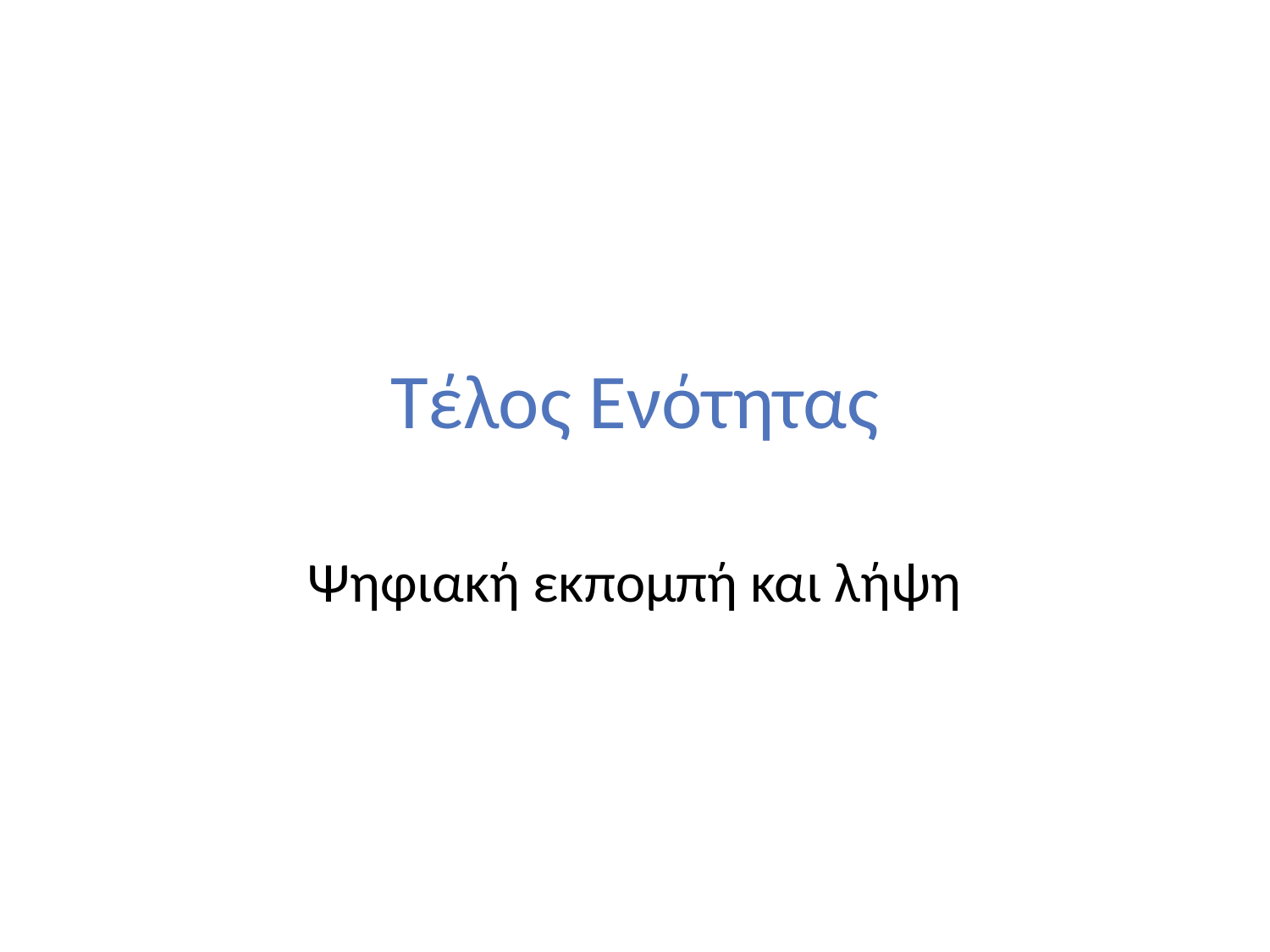

# Τέλος Ενότητας
Ψηφιακή εκπομπή και λήψη